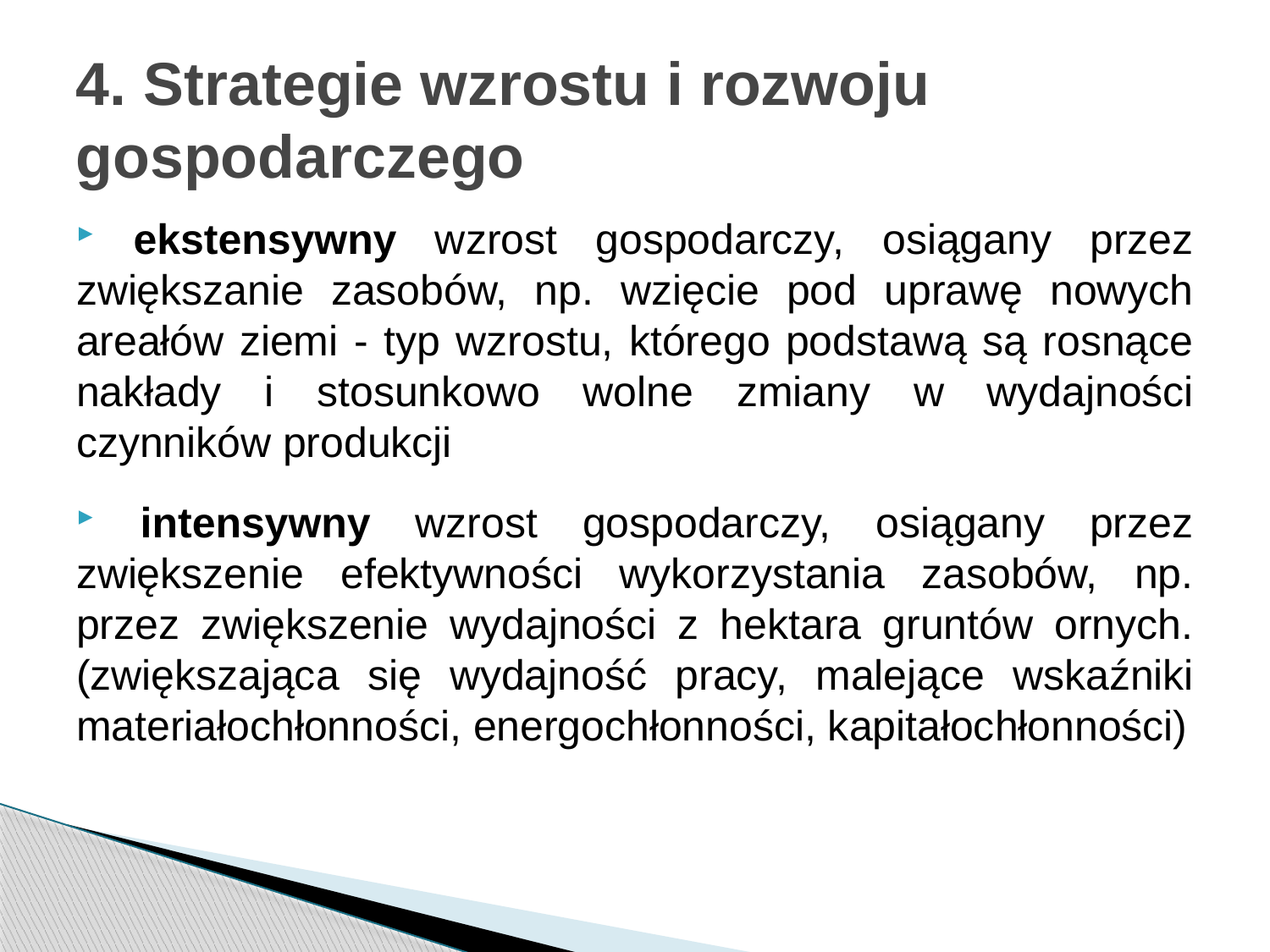

# 4. Strategie wzrostu i rozwoju gospodarczego
 ekstensywny wzrost gospodarczy, osiągany przez zwiększanie zasobów, np. wzięcie pod uprawę nowych areałów ziemi - typ wzrostu, którego podstawą są rosnące nakłady i stosunkowo wolne zmiany w wydajności czynników produkcji
 intensywny wzrost gospodarczy, osiągany przez zwiększenie efektywności wykorzystania zasobów, np. przez zwiększenie wydajności z hektara gruntów ornych. (zwiększająca się wydajność pracy, malejące wskaźniki materiałochłonności, energochłonności, kapitałochłonności)